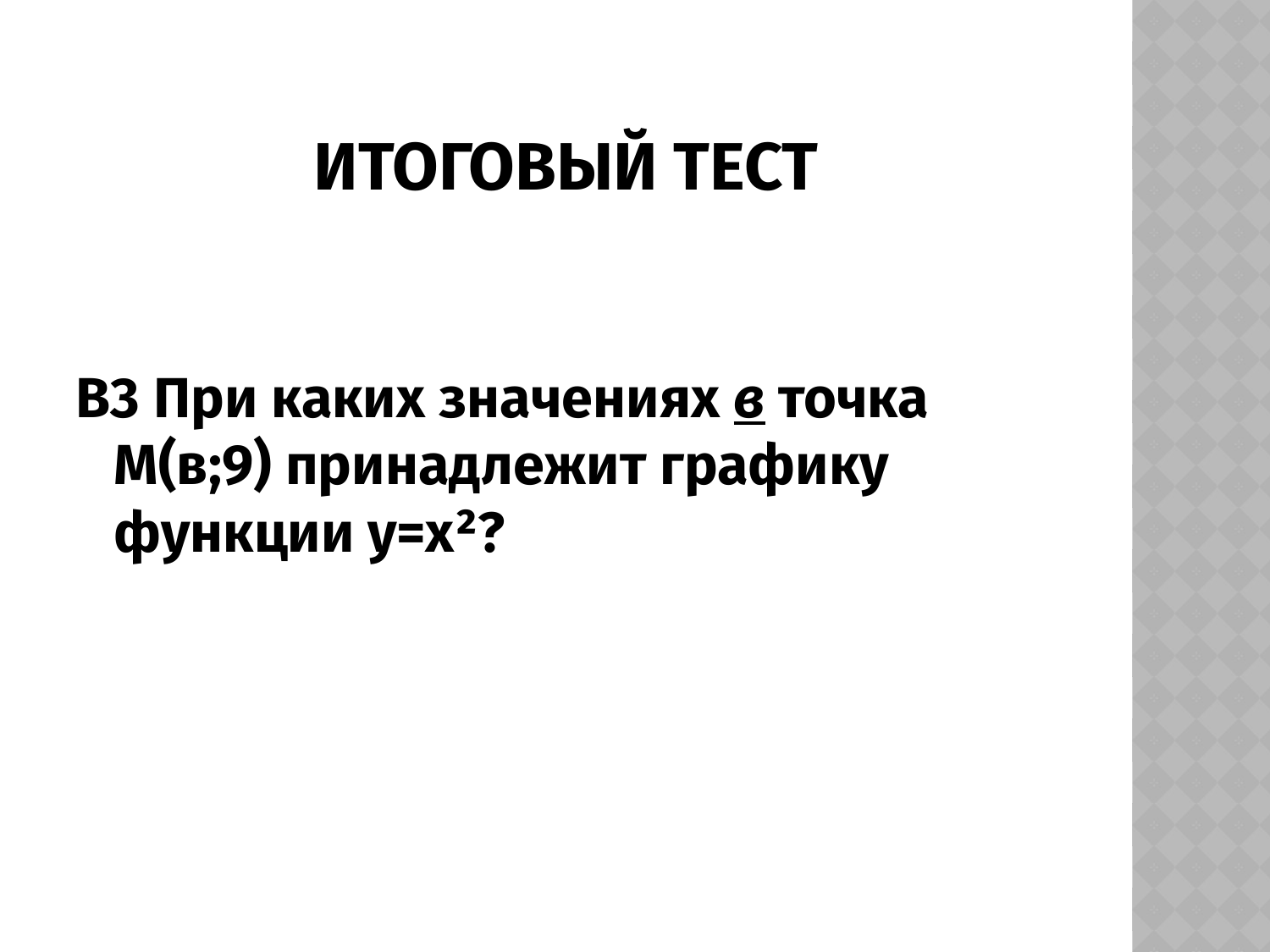

# Итоговый тест

В3 При каких значениях в точка М(в;9) принадлежит графику функции у=х²?